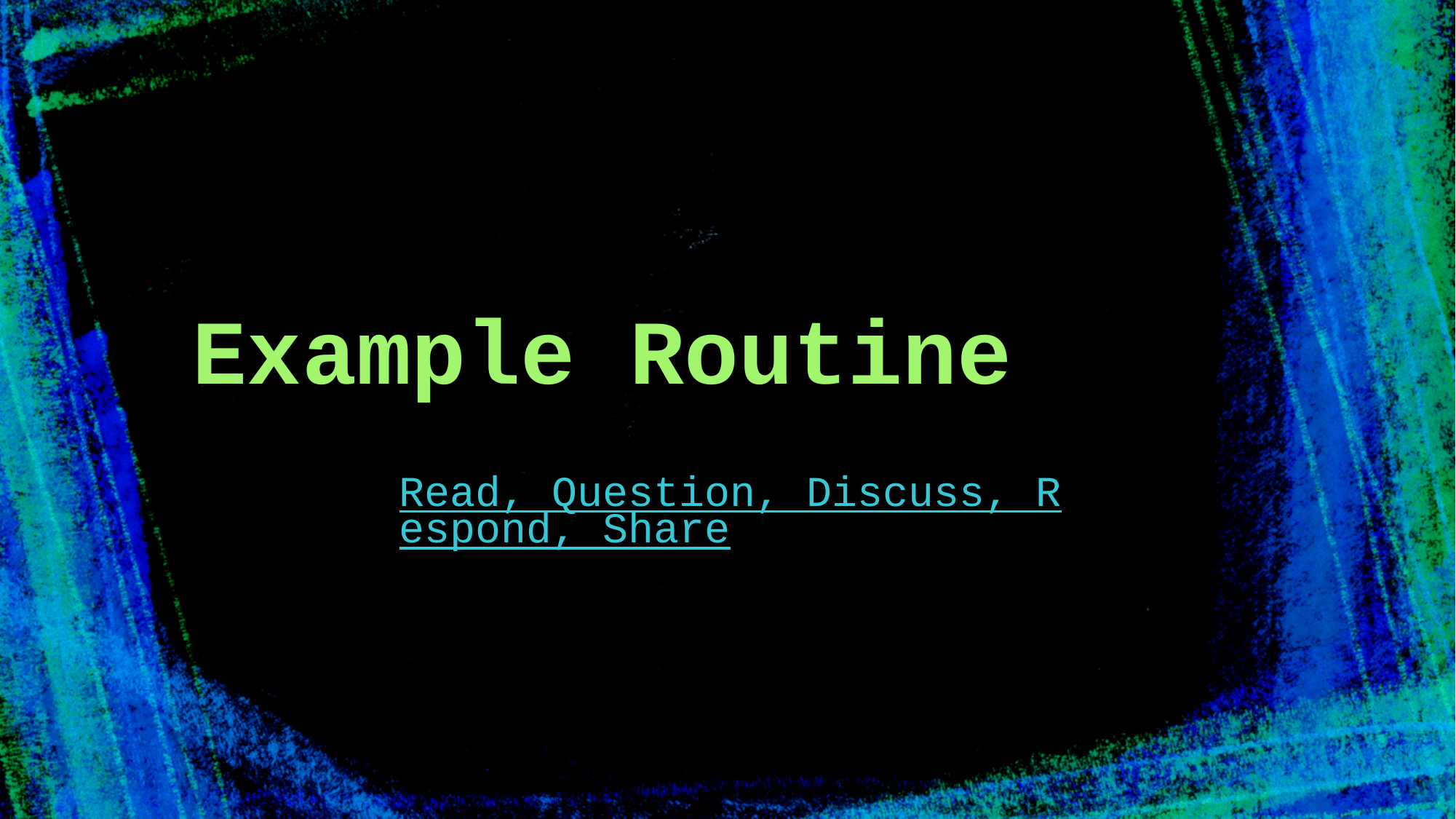

# Example Routine
Read, Question, Discuss, Respond, Share